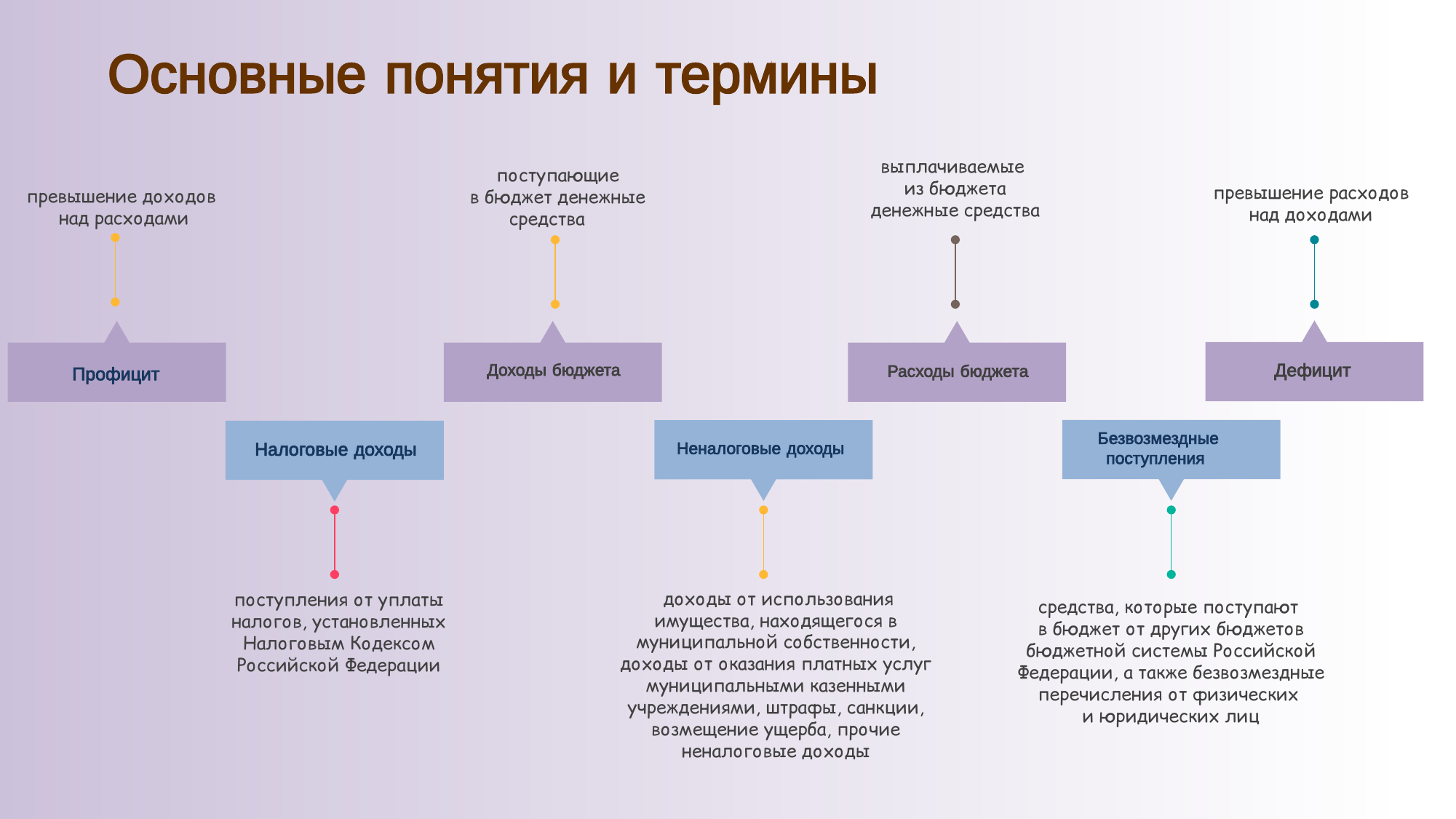

Основные понятия и термины
выплачиваемые
из бюджета денежные средства
 поступающие
 в бюджет денежные средства
превышение расходов над доходами
превышение доходов
 над расходами

Дефицит
Доходы бюджета
Расходы бюджета
Профицит

Безвозмездные поступления
Налоговые доходы
Неналоговые доходы
 доходы от использования имущества, находящегося в муниципальной собственности, доходы от оказания платных услуг муниципальными казенными учреждениями, штрафы, санкции, возмещение ущерба, прочие неналоговые доходы

поступления от уплаты налогов, установленных Налоговым Кодексом Российской Федерации
средства, которые поступают
в бюджет от других бюджетов бюджетной системы Российской Федерации, а также безвозмездные перечисления от физических
и юридических лиц